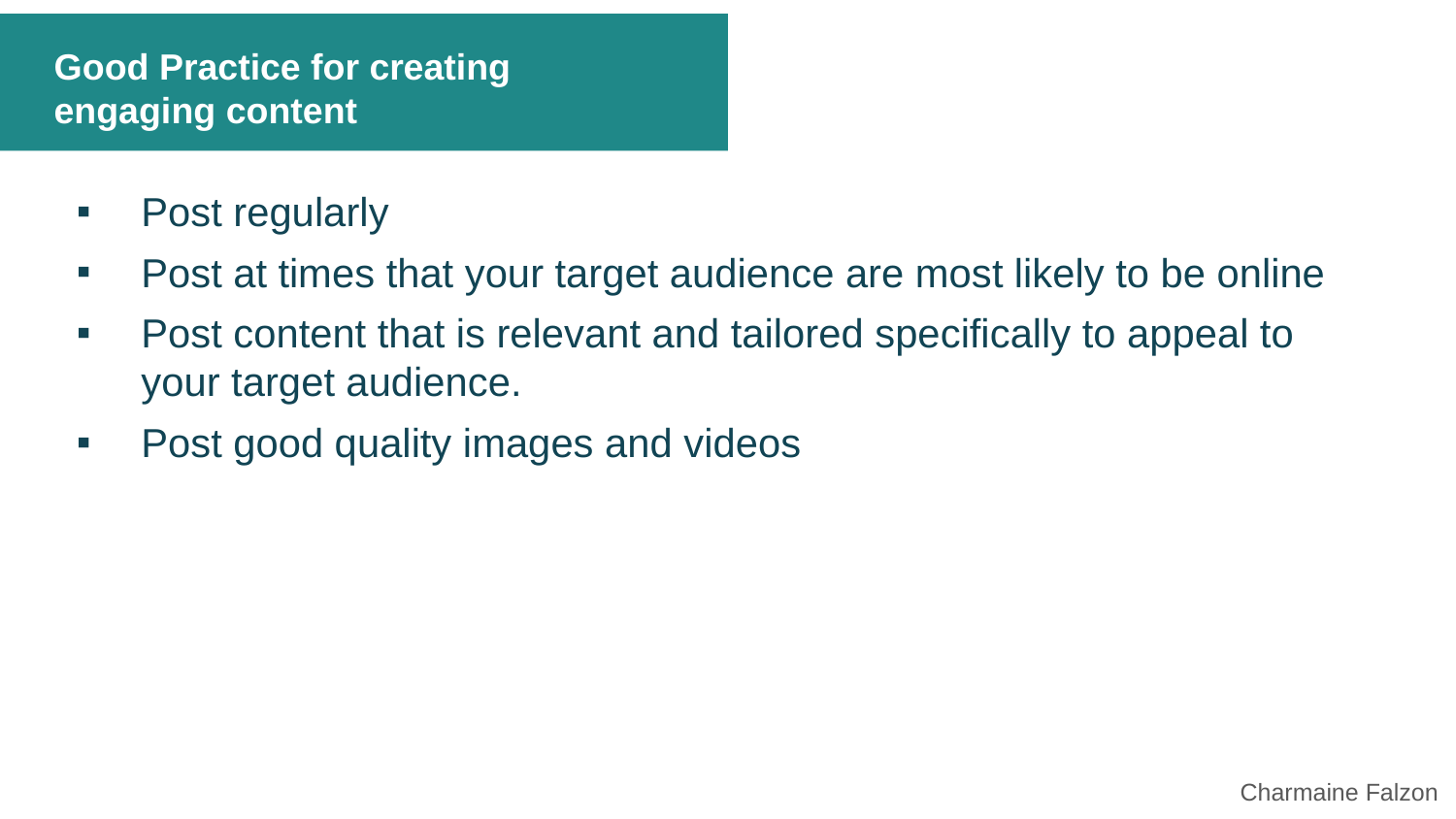

# Good Practice for creating engaging content
Post regularly
Post at times that your target audience are most likely to be online
Post content that is relevant and tailored specifically to appeal to your target audience.
Post good quality images and videos